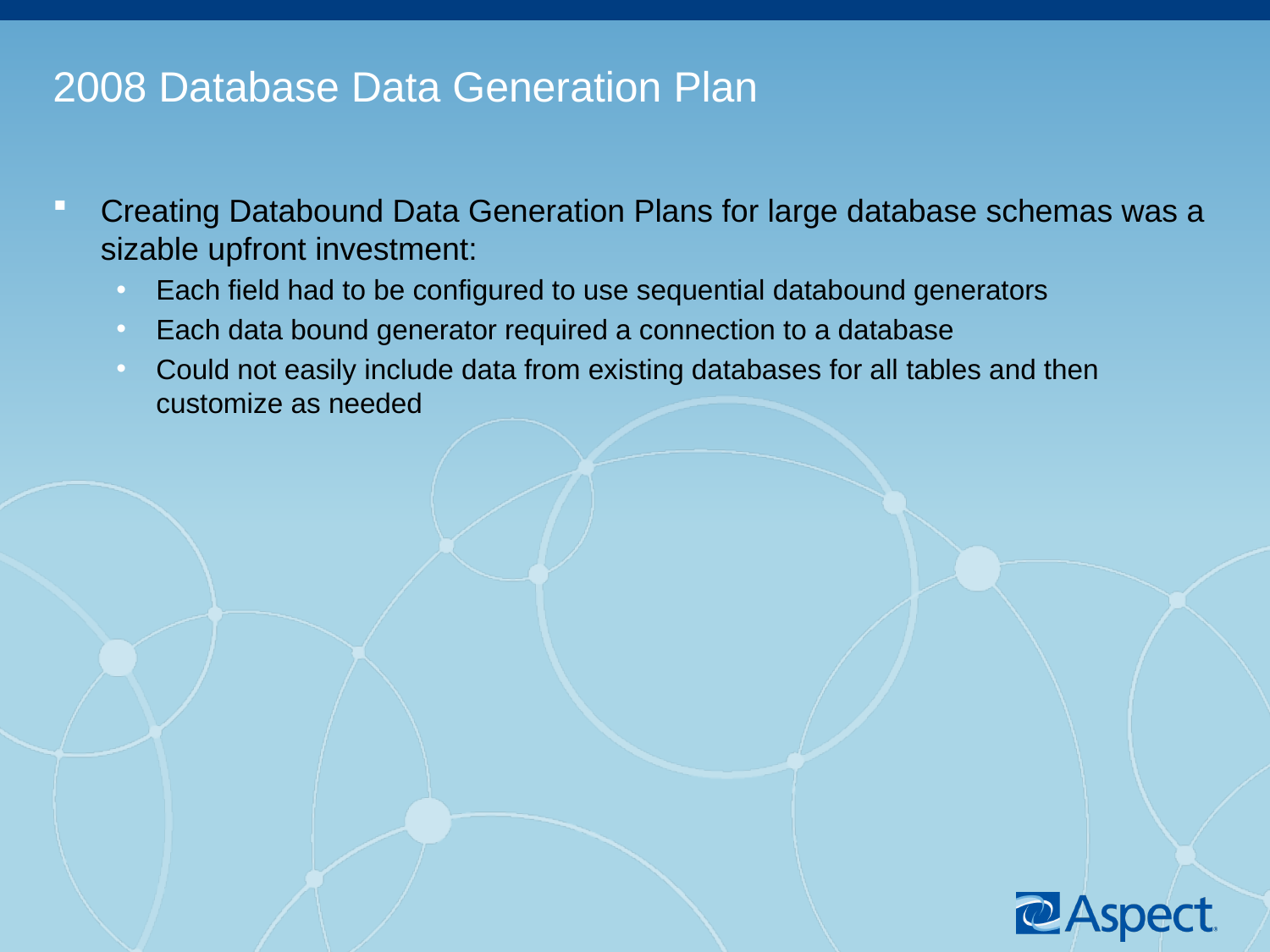

# 2008 Database Data Generation Plan
Creating Databound Data Generation Plans for large database schemas was a sizable upfront investment:
Each field had to be configured to use sequential databound generators
Each data bound generator required a connection to a database
Could not easily include data from existing databases for all tables and then customize as needed